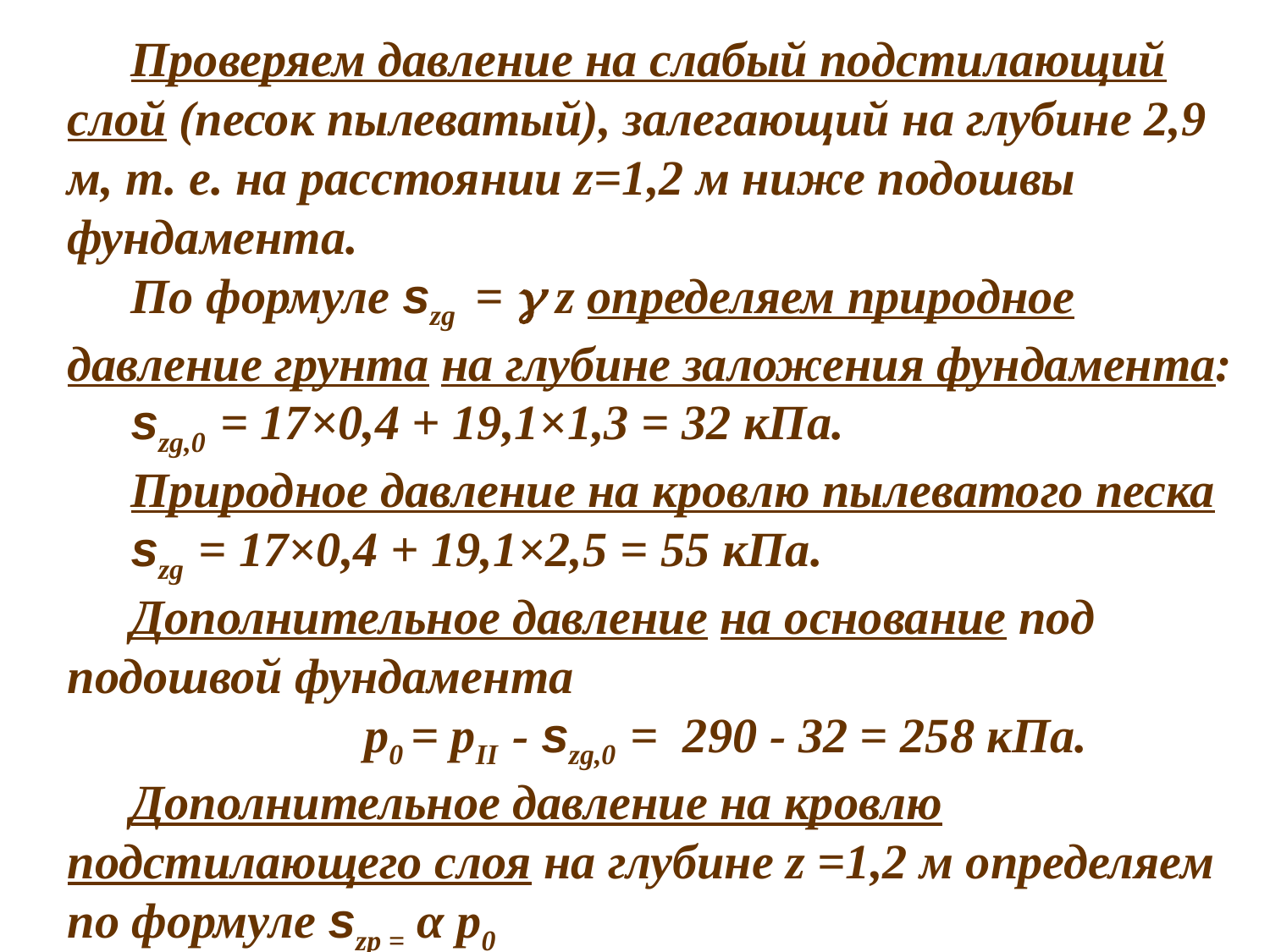

Проверяем давление на слабый под­стилающий слой (песок пылеватый), зале­гающий на глубине 2,9 м, т. е. на расстоя­нии z=1,2 м ниже подошвы фундамента.
По формуле szg  = γ z определяем при­родное давление грунта на глубине зало­жения фундамента:
szg,0  = 17×0,4 + 19,1×1,3 = 32 кПа.
Природное давление на кровлю пы­леватого песка
szg  = 17×0,4 + 19,1×2,5 = 55 кПа.
Дополнительное давление на основание под подошвой фундамента
                   p0 = pII  - szg,0  =  290 - 32 = 258 кПа.
Дополнительное давление на кровлю подстилающего слоя на глубине z =1,2 м определяем по формуле szp = α p0